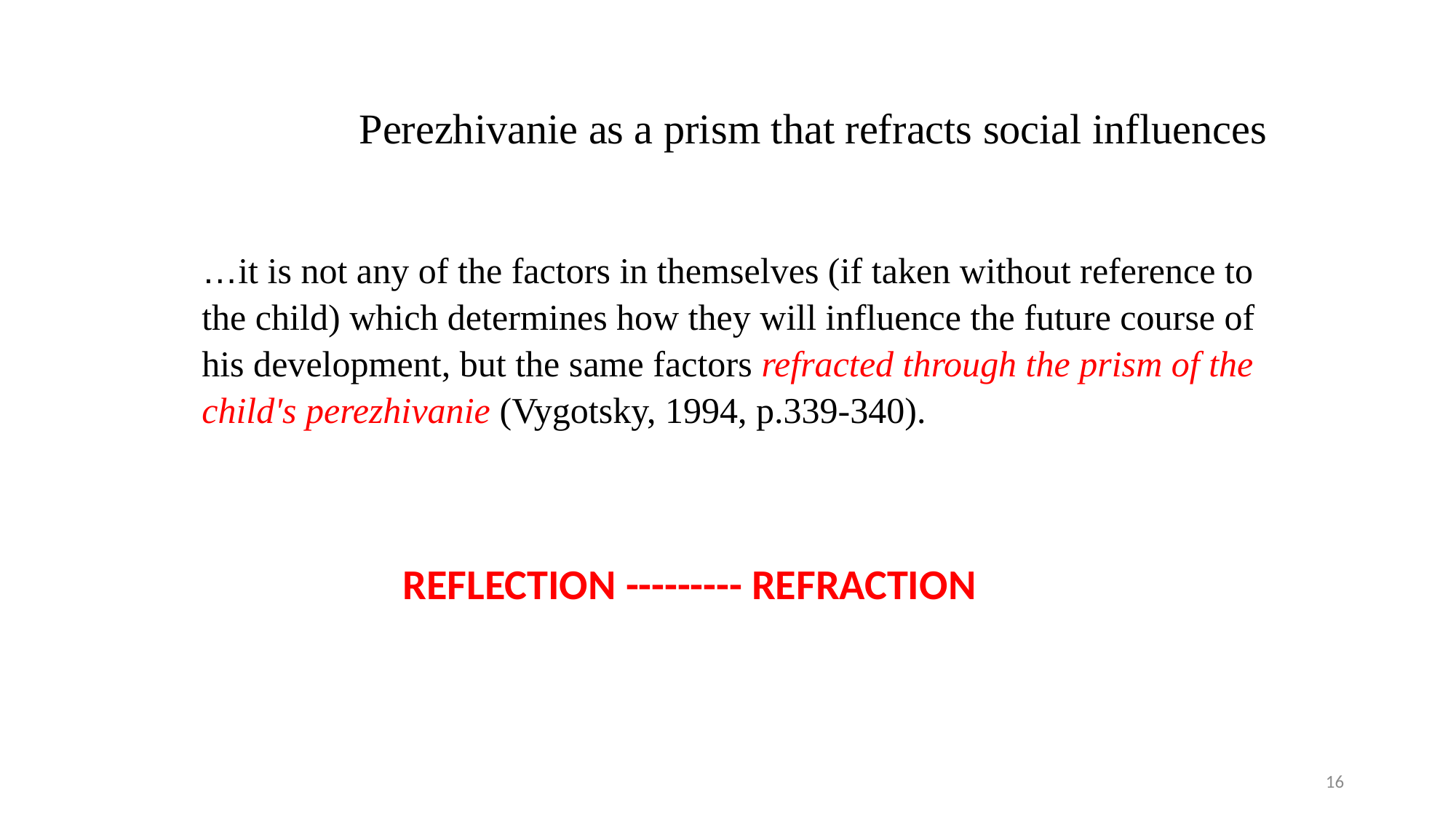

Perezhivanie as a prism that refracts social influences
…it is not any of the factors in themselves (if taken without reference to the child) which determines how they will influence the future course of his development, but the same factors refracted through the prism of the child's perezhivanie (Vygotsky, 1994, p.339-340).
REFLECTION --------- REFRACTION
16